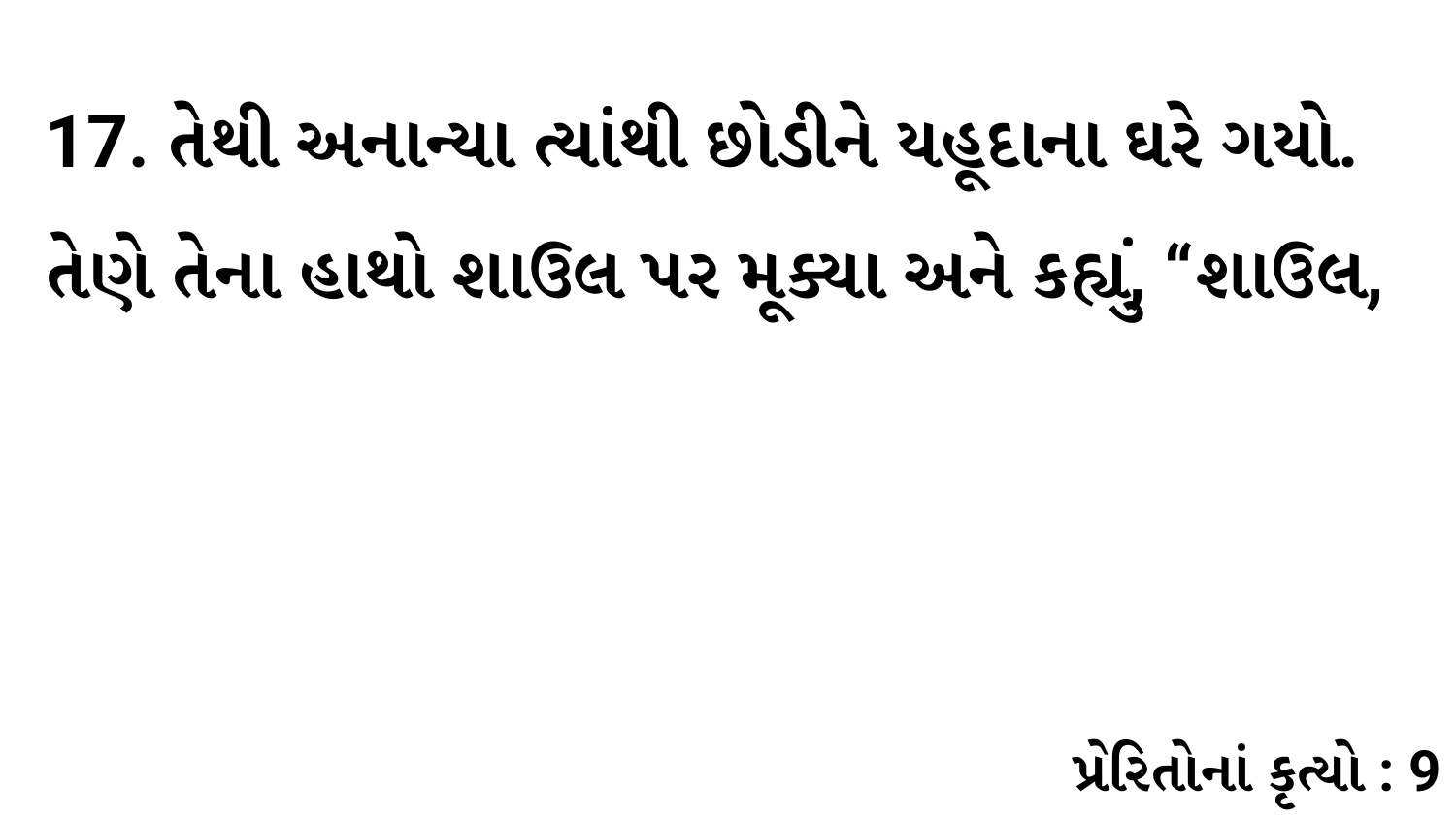

17. તેથી અનાન્યા ત્યાંથી છોડીને યહૂદાના ઘરે ગયો. તેણે તેના હાથો શાઉલ પર મૂક્યા અને કહ્યું, “શાઉલ,
પ્રેરિતોનાં કૃત્યો : 9